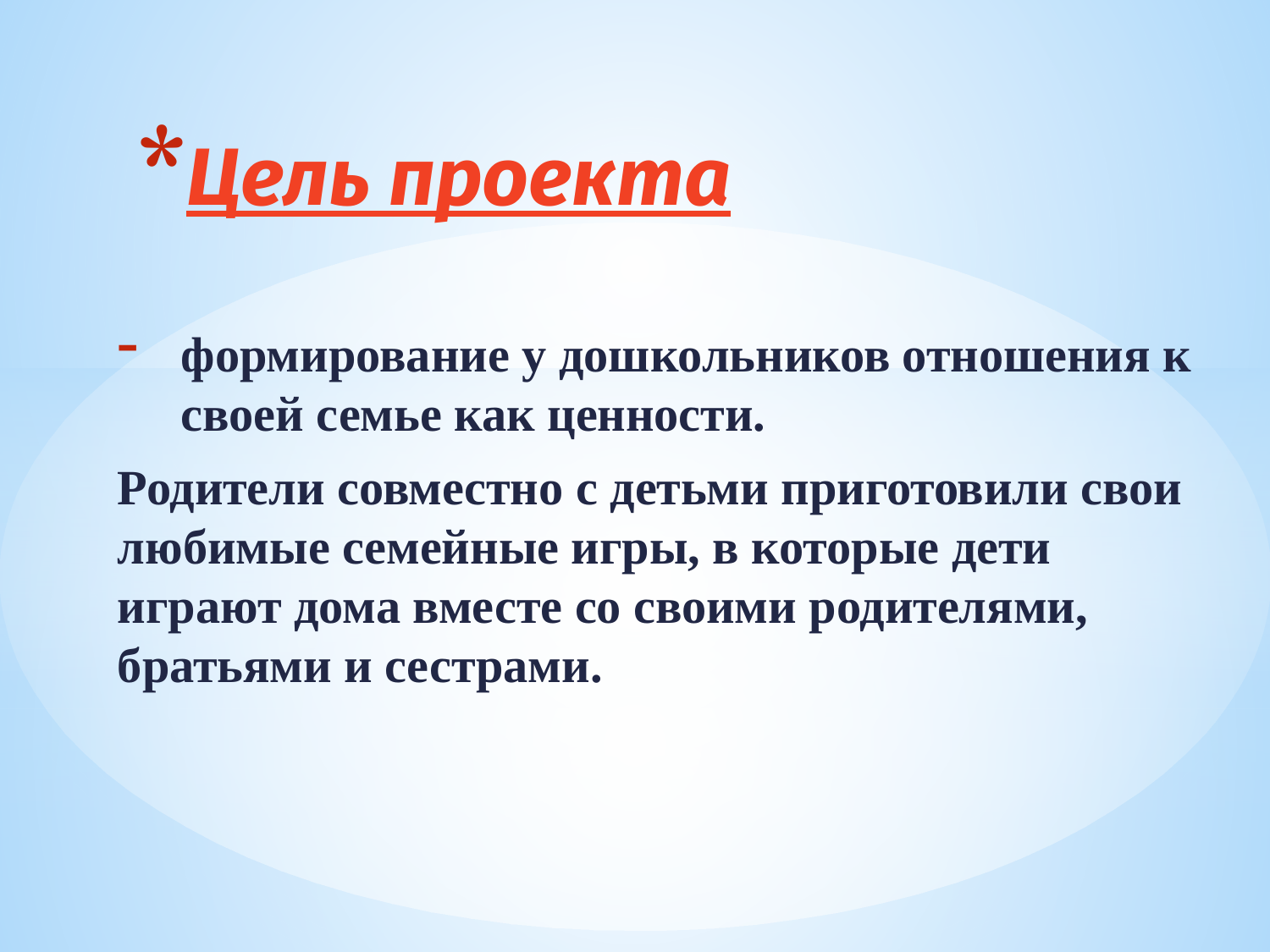

# Цель проекта
формирование у дошкольников отношения к своей семье как ценности.
Родители совместно с детьми приготовили свои любимые семейные игры, в которые дети играют дома вместе со своими родителями, братьями и сестрами.